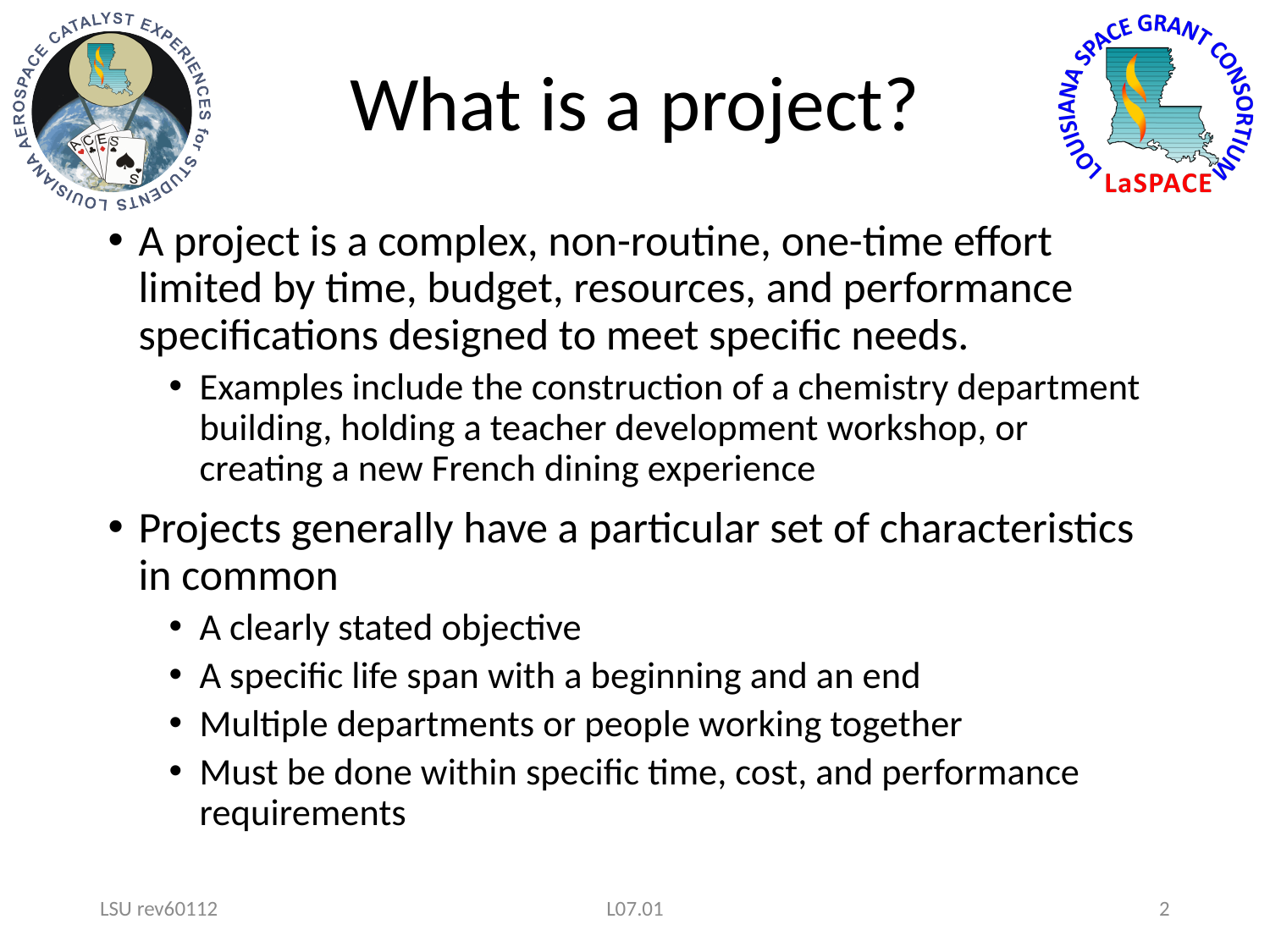

# What is a project?
A project is a complex, non-routine, one-time effort limited by time, budget, resources, and performance specifications designed to meet specific needs.
Examples include the construction of a chemistry department building, holding a teacher development workshop, or creating a new French dining experience
Projects generally have a particular set of characteristics in common
A clearly stated objective
A specific life span with a beginning and an end
Multiple departments or people working together
Must be done within specific time, cost, and performance requirements
LSU rev60112
L07.01
2